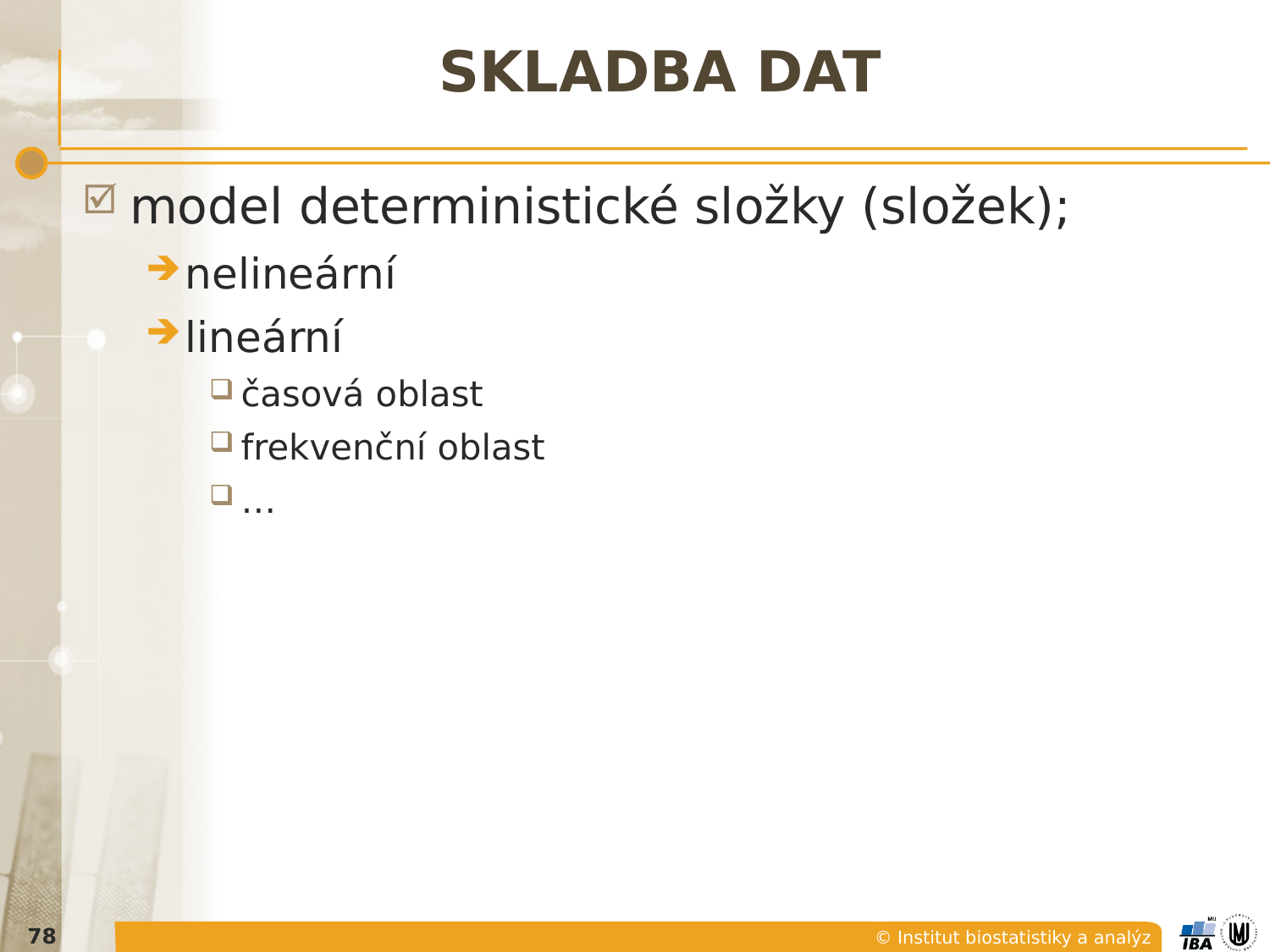

# SKLADBA DAT
model deterministické složky (složek);
nelineární
lineární
časová oblast
frekvenční oblast
…
78